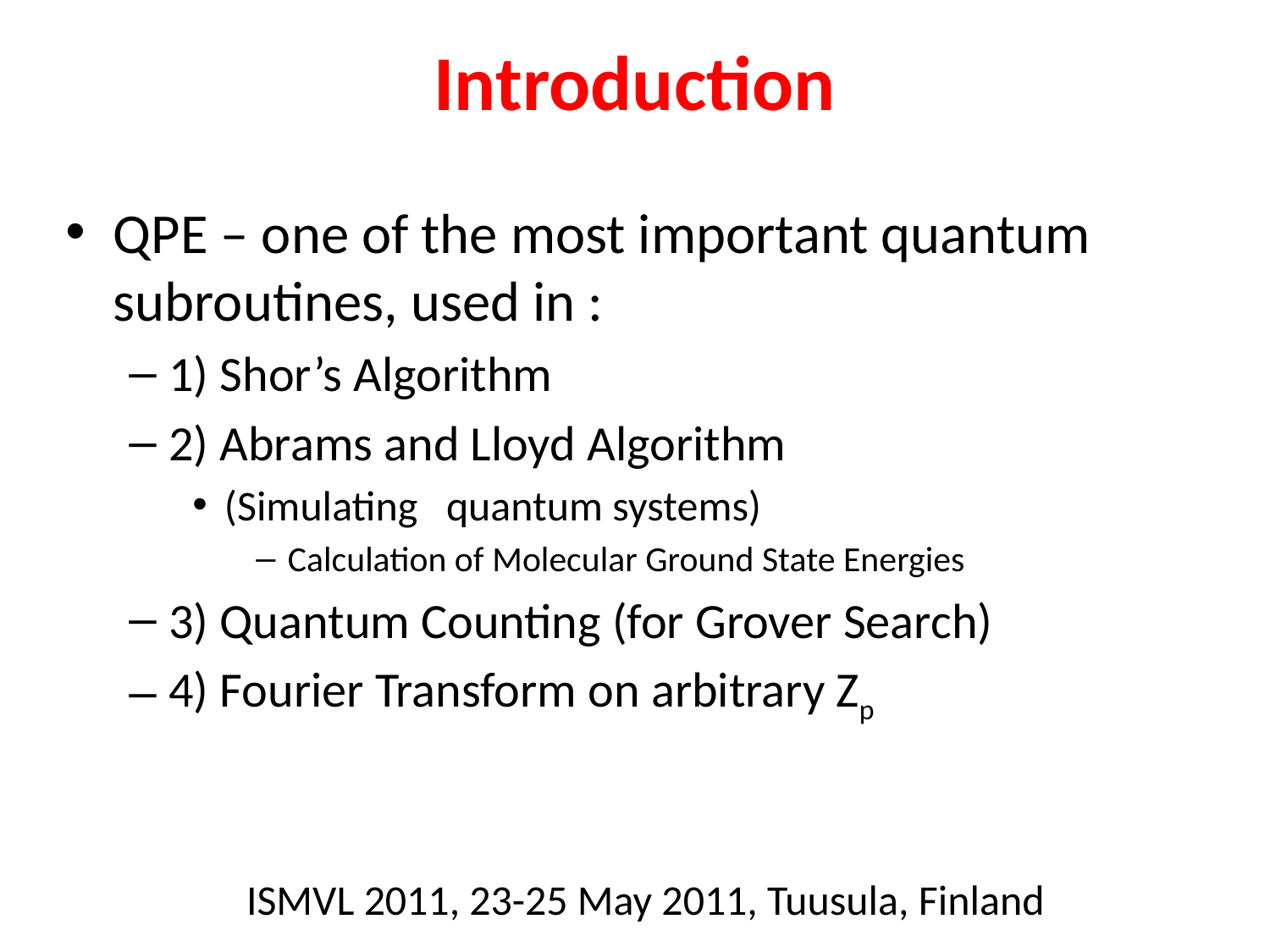

# Introduction
QPE – one of the most important quantum subroutines, used in :
1) Shor’s Algorithm
2) Abrams and Lloyd Algorithm
(Simulating   quantum systems)
Calculation of Molecular Ground State Energies
3) Quantum Counting (for Grover Search)
4) Fourier Transform on arbitrary Zp

ISMVL 2011, 23-25 May 2011, Tuusula, Finland